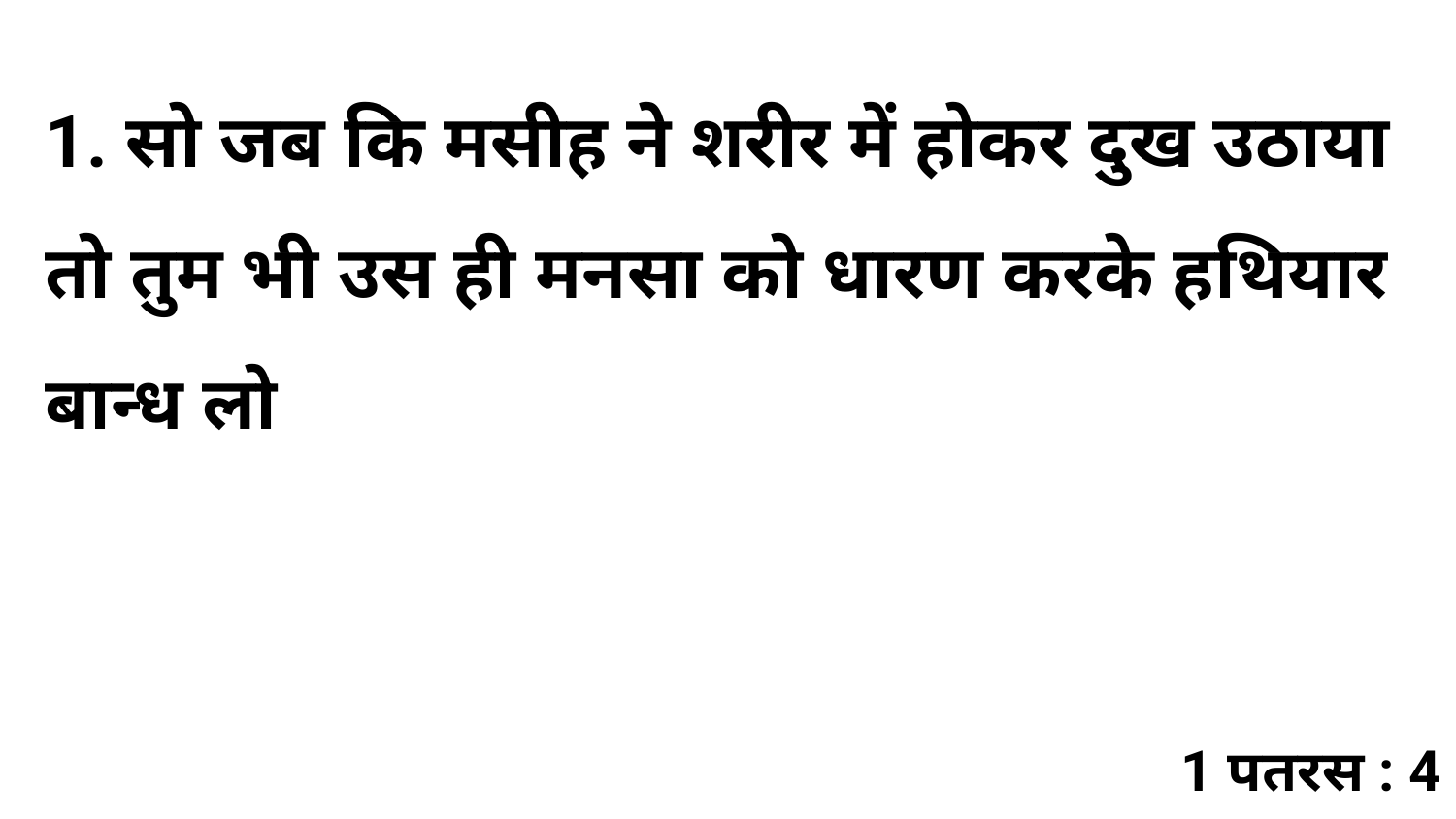

1. सो जब कि मसीह ने शरीर में होकर दुख उठाया तो तुम भी उस ही मनसा को धारण करके हथियार बान्ध लो
1 पतरस : 4